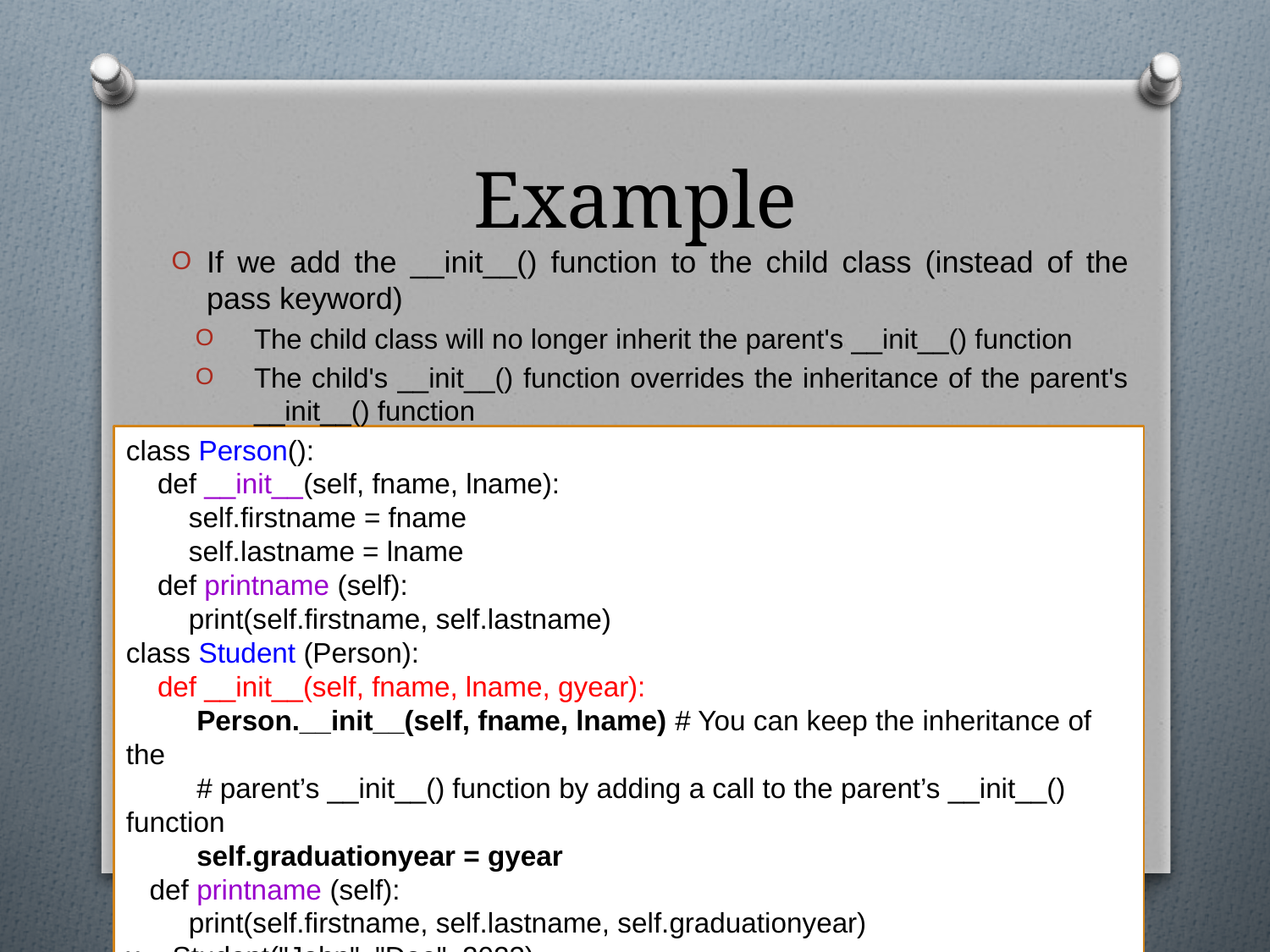

# Example
If we add the __init__() function to the child class (instead of the pass keyword)
The child class will no longer inherit the parent's __init__() function
The child's __init__() function overrides the inheritance of the parent's __init__() function
class Person():
    def __init__(self, fname, lname):
        self.firstname = fname
        self.lastname = lname
    def printname (self):
        print(self.firstname, self.lastname)
class Student (Person):
    def __init__(self, fname, lname, gyear):
         Person.__init__(self, fname, lname) # You can keep the inheritance of the
         # parent’s __init__() function by adding a call to the parent’s __init__() function
         self.graduationyear = gyear
   def printname (self):
        print(self.firstname, self.lastname, self.graduationyear)
x = Student("John", "Doe", 2023)
x.printname()
13